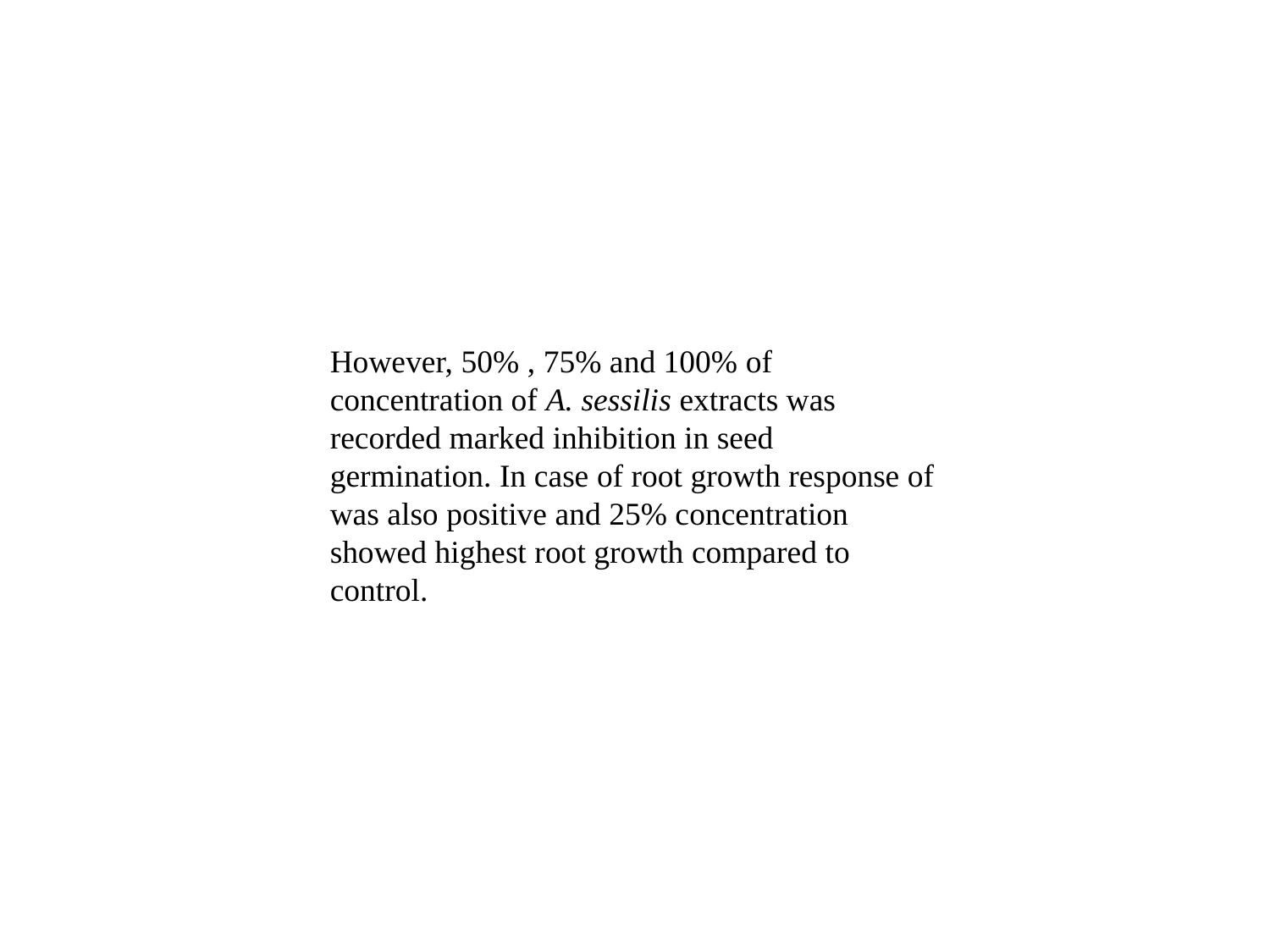

However, 50% , 75% and 100% of concentration of A. sessilis extracts was recorded marked inhibition in seed  germination. In case of root growth response of was also positive and 25% concentration showed highest root growth compared to control.